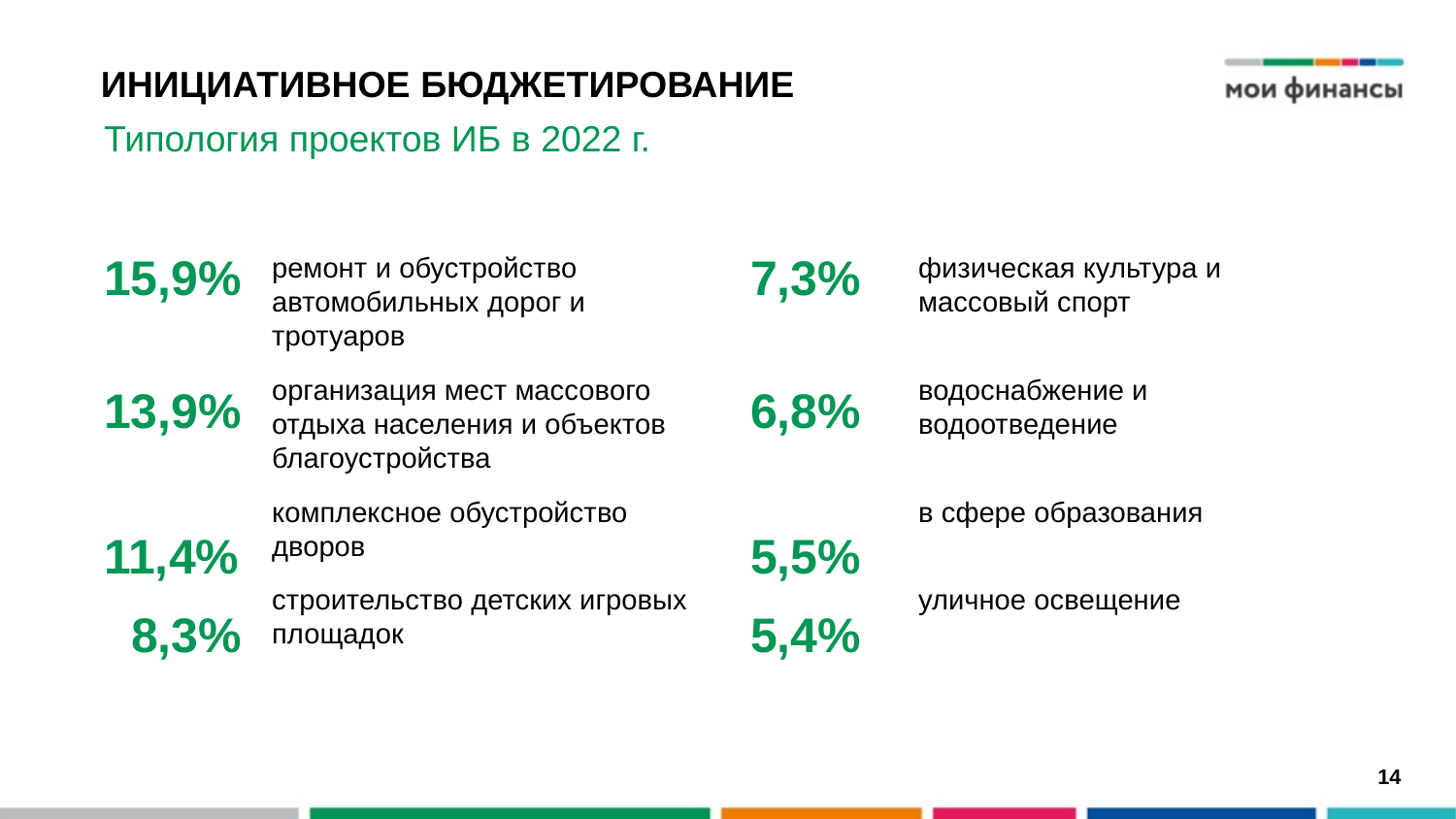

# ИНИЦИАТИВНОЕ БЮДЖЕТИРОВАНИЕ
Типология проектов ИБ в 2022 г.
15,9%

13,9%
11,4%
  8,3%
7,3%

6,8%
5,5%
5,4%
	ремонт и обустройство автомобильных дорог и тротуаров
	организация мест массового отдыха населения и объектов благоустройства
	комплексное обустройство дворов
	строительство детских игровых площадок
	физическая культура и массовый спорт
	водоснабжение и водоотведение
в сфере образования
уличное освещение
14